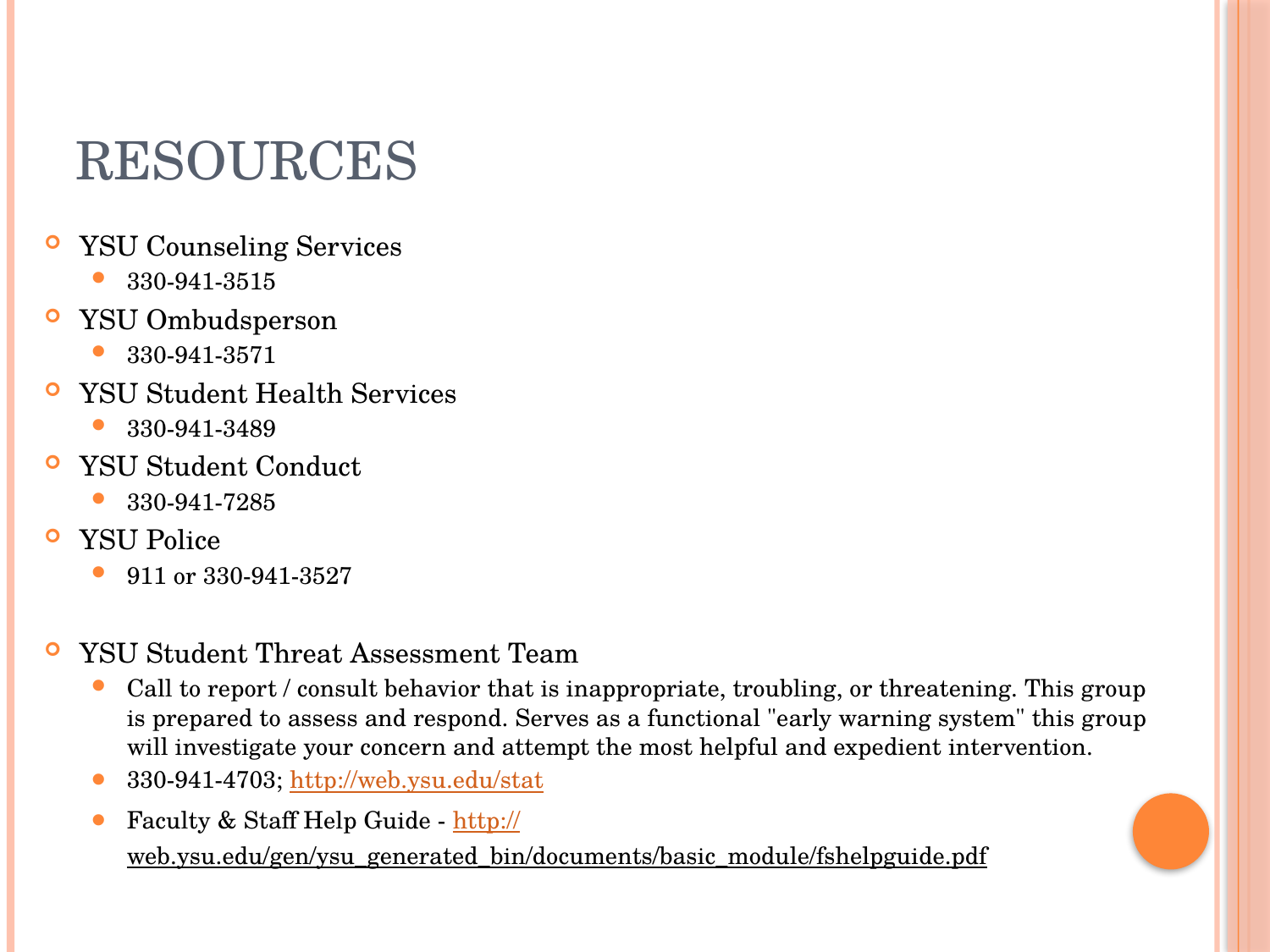

# Resources
YSU Counseling Services
330-941-3515
YSU Ombudsperson
330-941-3571
YSU Student Health Services
330-941-3489
YSU Student Conduct
330-941-7285
YSU Police
911 or 330-941-3527

YSU Student Threat Assessment Team
Call to report / consult behavior that is inappropriate, troubling, or threatening. This group is prepared to assess and respond. Serves as a functional "early warning system" this group will investigate your concern and attempt the most helpful and expedient intervention.
330-941-4703; http://web.ysu.edu/stat
Faculty & Staff Help Guide - http://web.ysu.edu/gen/ysu_generated_bin/documents/basic_module/fshelpguide.pdf